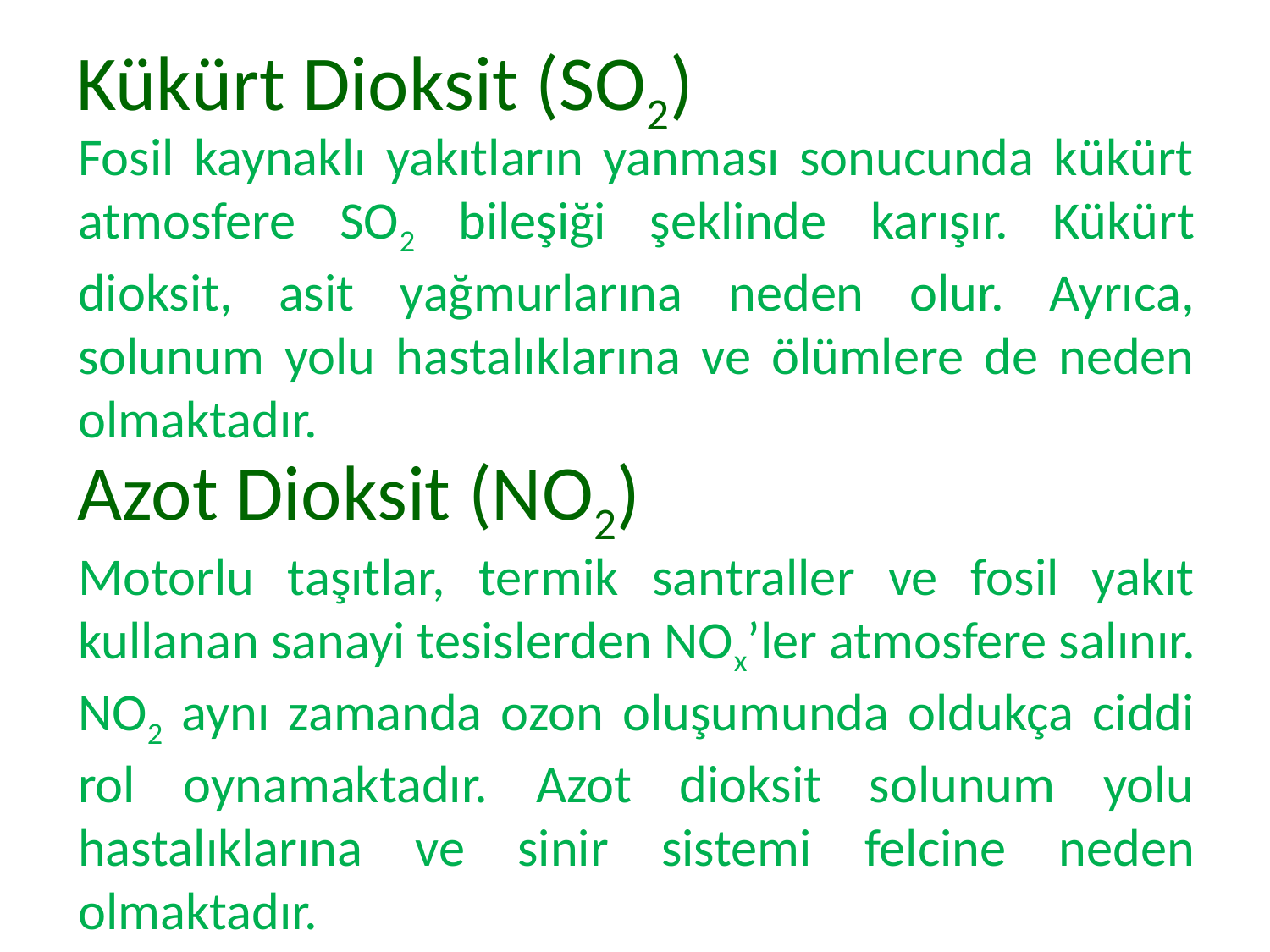

# Kükürt Dioksit (SO2)
Fosil kaynaklı yakıtların yanması sonucunda kükürt atmosfere SO2 bileşiği şeklinde karışır. Kükürt dioksit, asit yağmurlarına neden olur. Ayrıca, solunum yolu hastalıklarına ve ölümlere de neden olmaktadır.

Azot Dioksit (NO2)

Motorlu taşıtlar, termik santraller ve fosil yakıt kullanan sanayi tesislerden NOx’ler atmosfere salınır. NO2 aynı zamanda ozon oluşumunda oldukça ciddi rol oynamaktadır. Azot dioksit solunum yolu hastalıklarına ve sinir sistemi felcine neden olmaktadır.